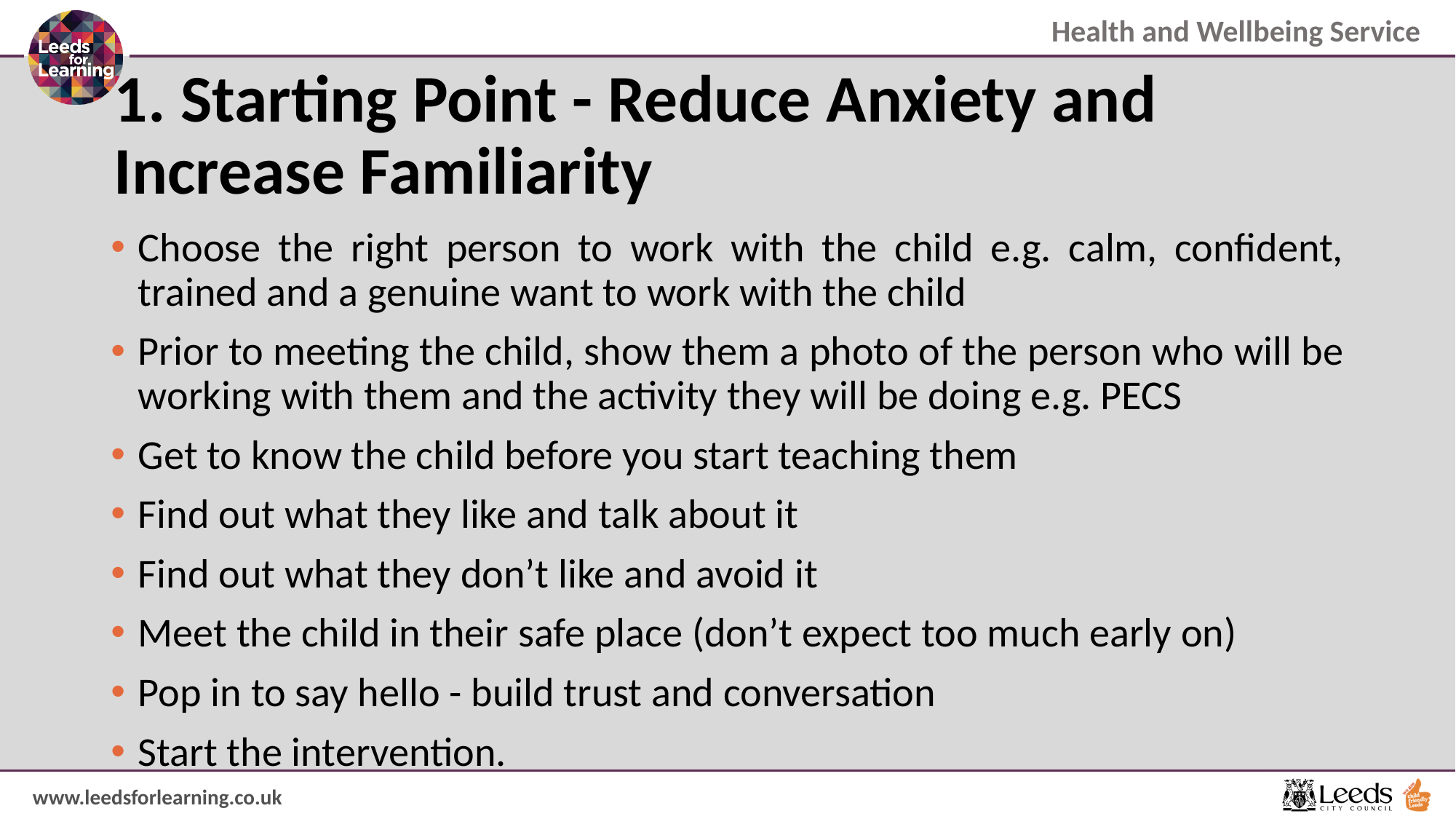

# 1. Starting Point - Reduce Anxiety and Increase Familiarity
Choose the right person to work with the child e.g. calm, confident, trained and a genuine want to work with the child
Prior to meeting the child, show them a photo of the person who will be working with them and the activity they will be doing e.g. PECS
Get to know the child before you start teaching them
Find out what they like and talk about it
Find out what they don’t like and avoid it
Meet the child in their safe place (don’t expect too much early on)
Pop in to say hello - build trust and conversation
Start the intervention.